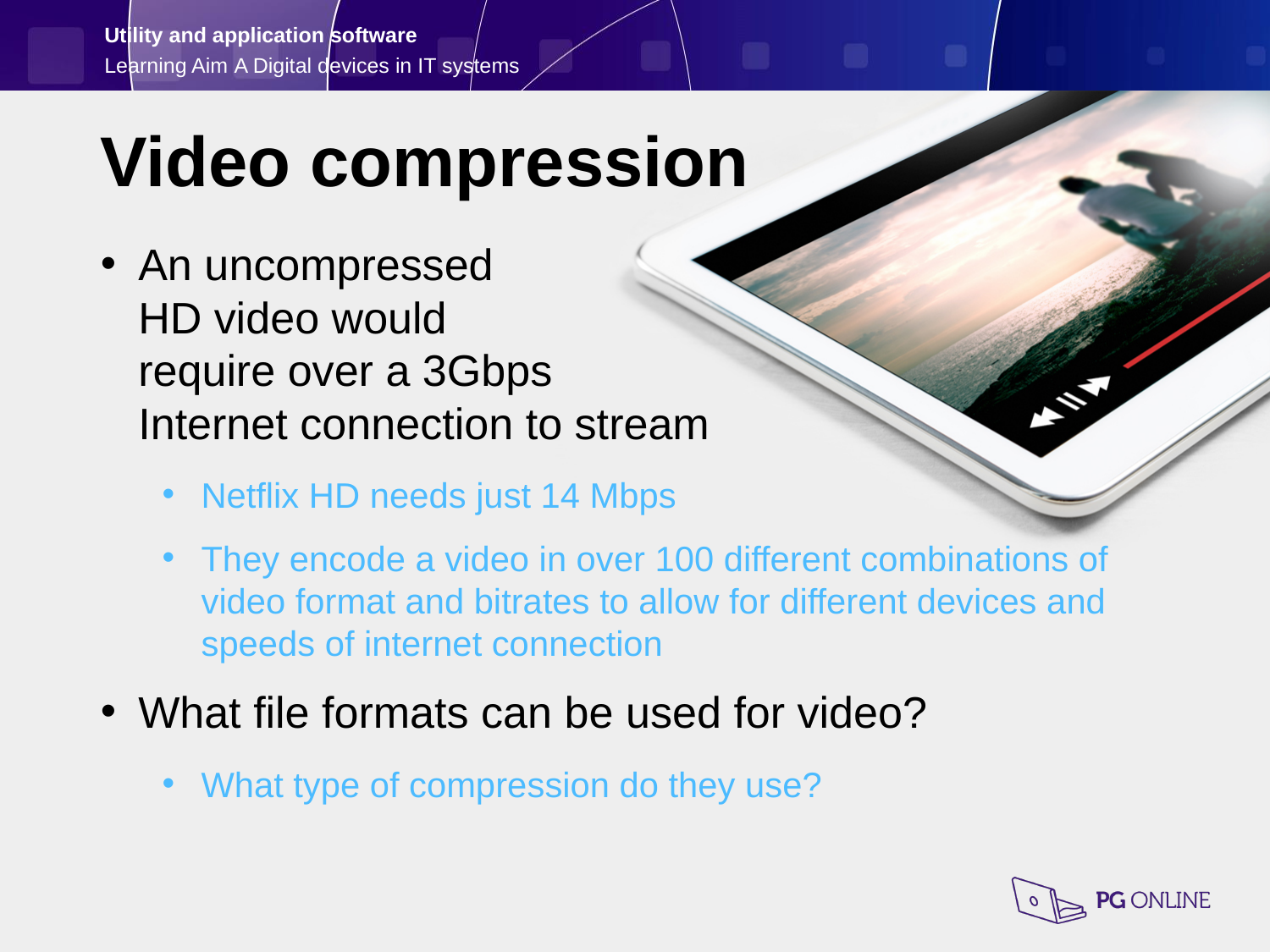

Video compression
An uncompressed
HD video would
require over a 3Gbps
Internet connection to stream
Netflix HD needs just 14 Mbps
They encode a video in over 100 different combinations of video format and bitrates to allow for different devices and speeds of internet connection
What file formats can be used for video?
What type of compression do they use?